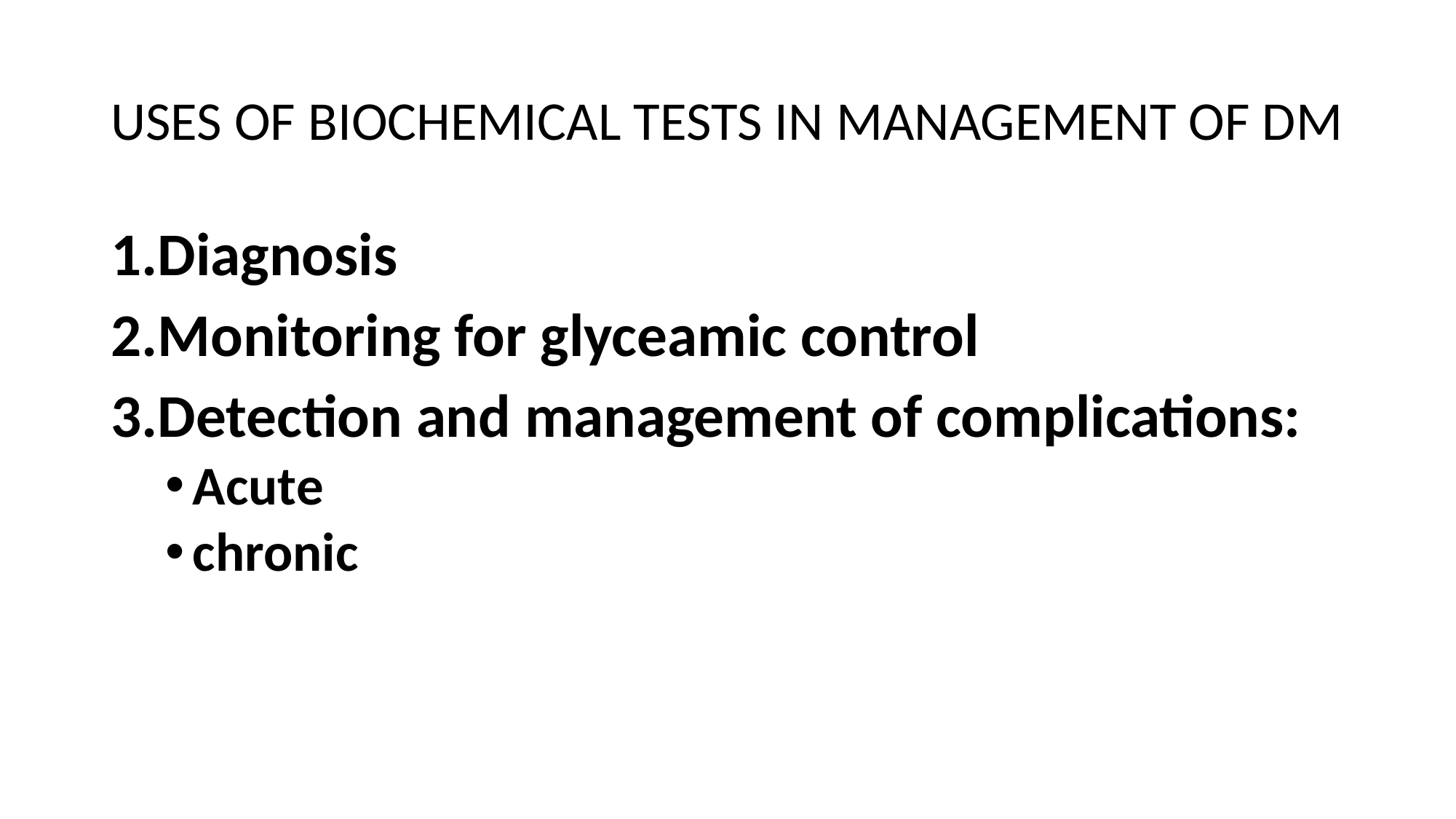

# USES OF BIOCHEMICAL TESTS IN MANAGEMENT OF DM
1.Diagnosis
2.Monitoring for glyceamic control
3.Detection and management of complications:
Acute
chronic